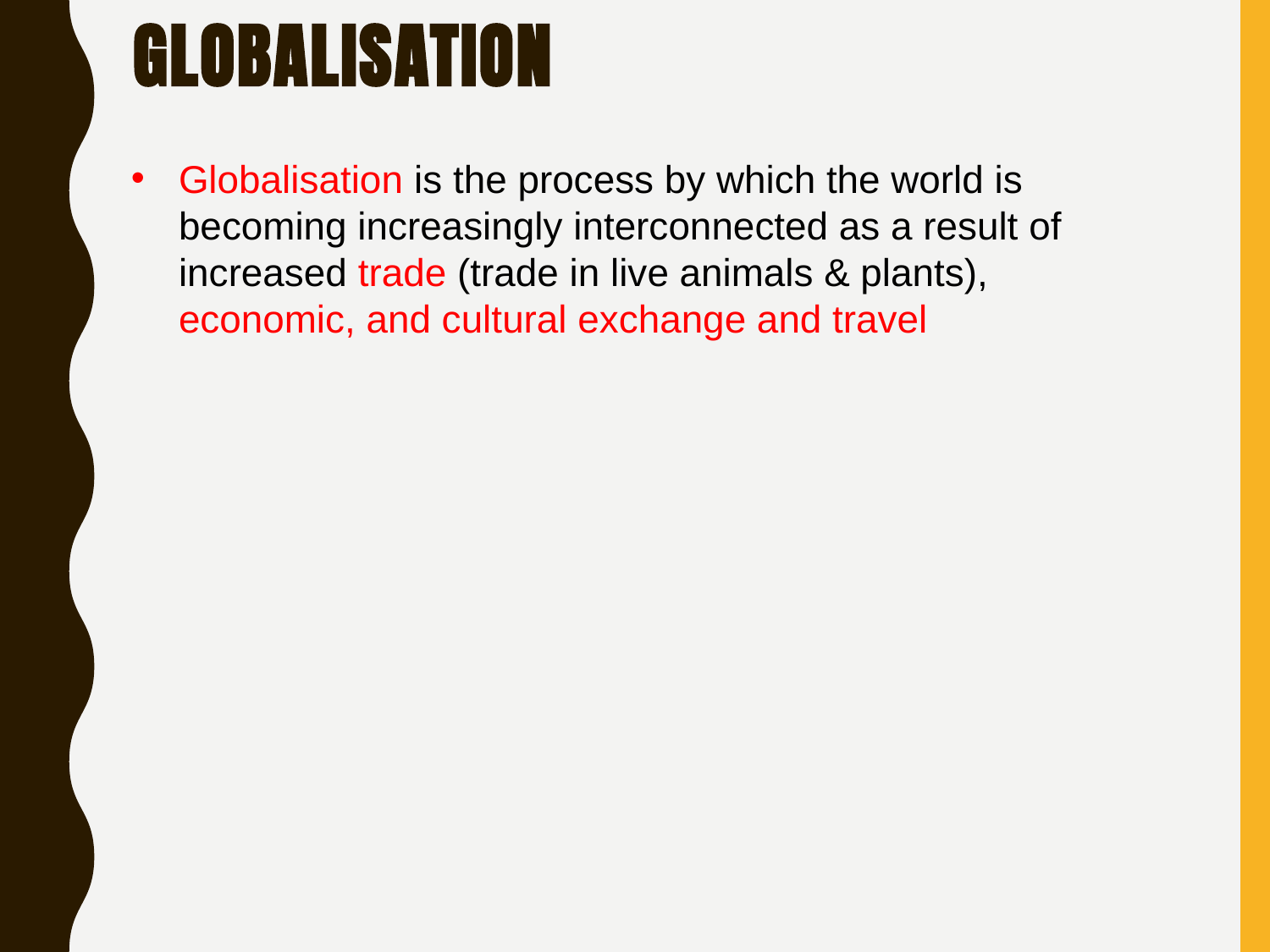

# globalisation
Globalisation is the process by which the world is becoming increasingly interconnected as a result of increased trade (trade in live animals & plants), economic, and cultural exchange and travel